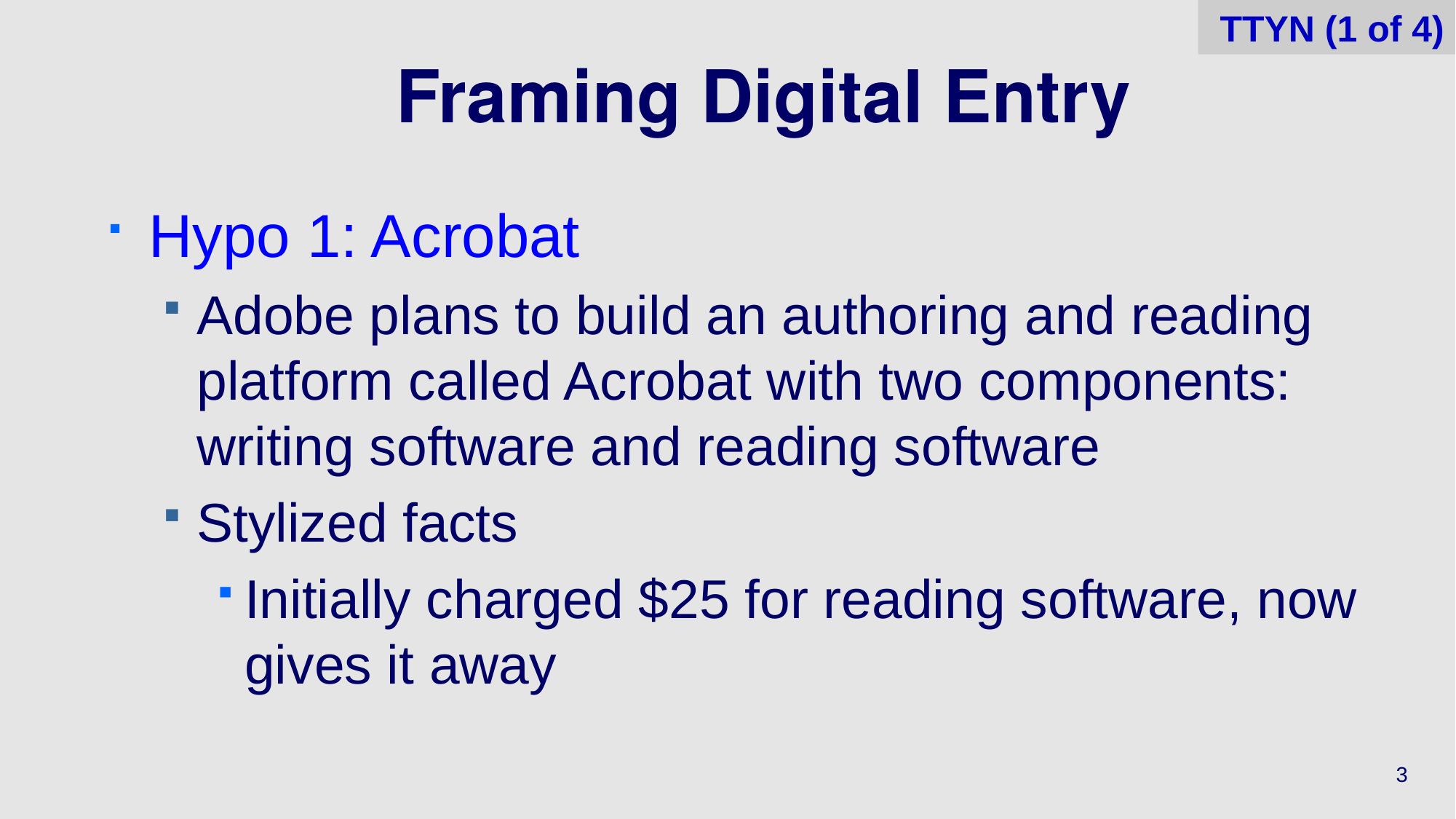

TTYN (1 of 4)
# Framing Digital Entry
Hypo 1: Acrobat
Adobe plans to build an authoring and reading platform called Acrobat with two components: writing software and reading software
Stylized facts
Initially charged $25 for reading software, now gives it away
3